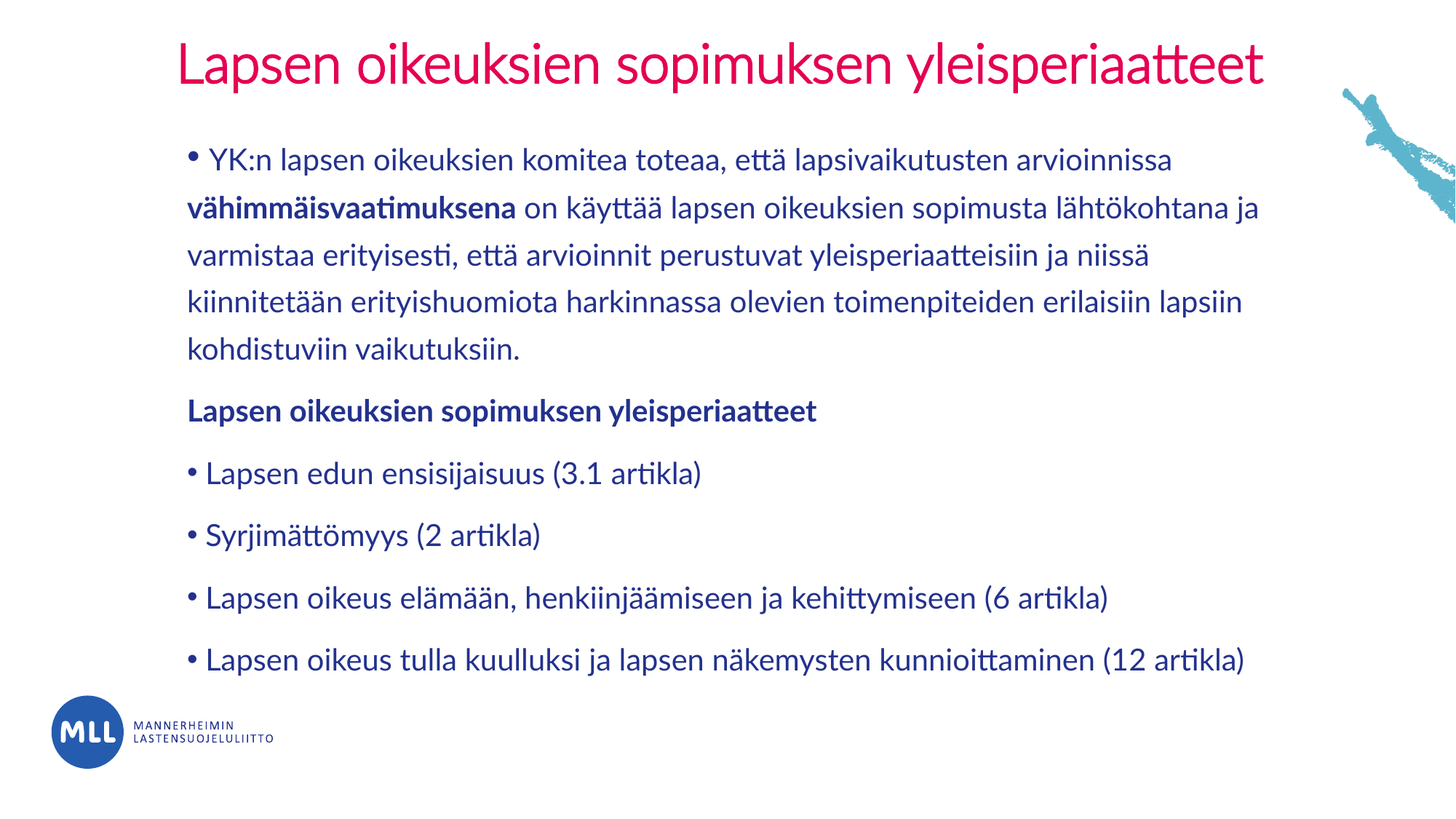

# Lapsen oikeuksien sopimuksen yleisperiaatteet
 YK:n lapsen oikeuksien komitea toteaa, että lapsivaikutusten arvioinnissa vähimmäisvaatimuksena on käyttää lapsen oikeuksien sopimusta lähtökohtana ja varmistaa erityisesti, että arvioinnit perustuvat yleisperiaatteisiin ja niissä kiinnitetään erityishuomiota harkinnassa olevien toimenpiteiden erilaisiin lapsiin kohdistuviin vaikutuksiin.
Lapsen oikeuksien sopimuksen yleisperiaatteet
 Lapsen edun ensisijaisuus (3.1 artikla)
 Syrjimättömyys (2 artikla)
 Lapsen oikeus elämään, henkiinjäämiseen ja kehittymiseen (6 artikla)
 Lapsen oikeus tulla kuulluksi ja lapsen näkemysten kunnioittaminen (12 artikla)